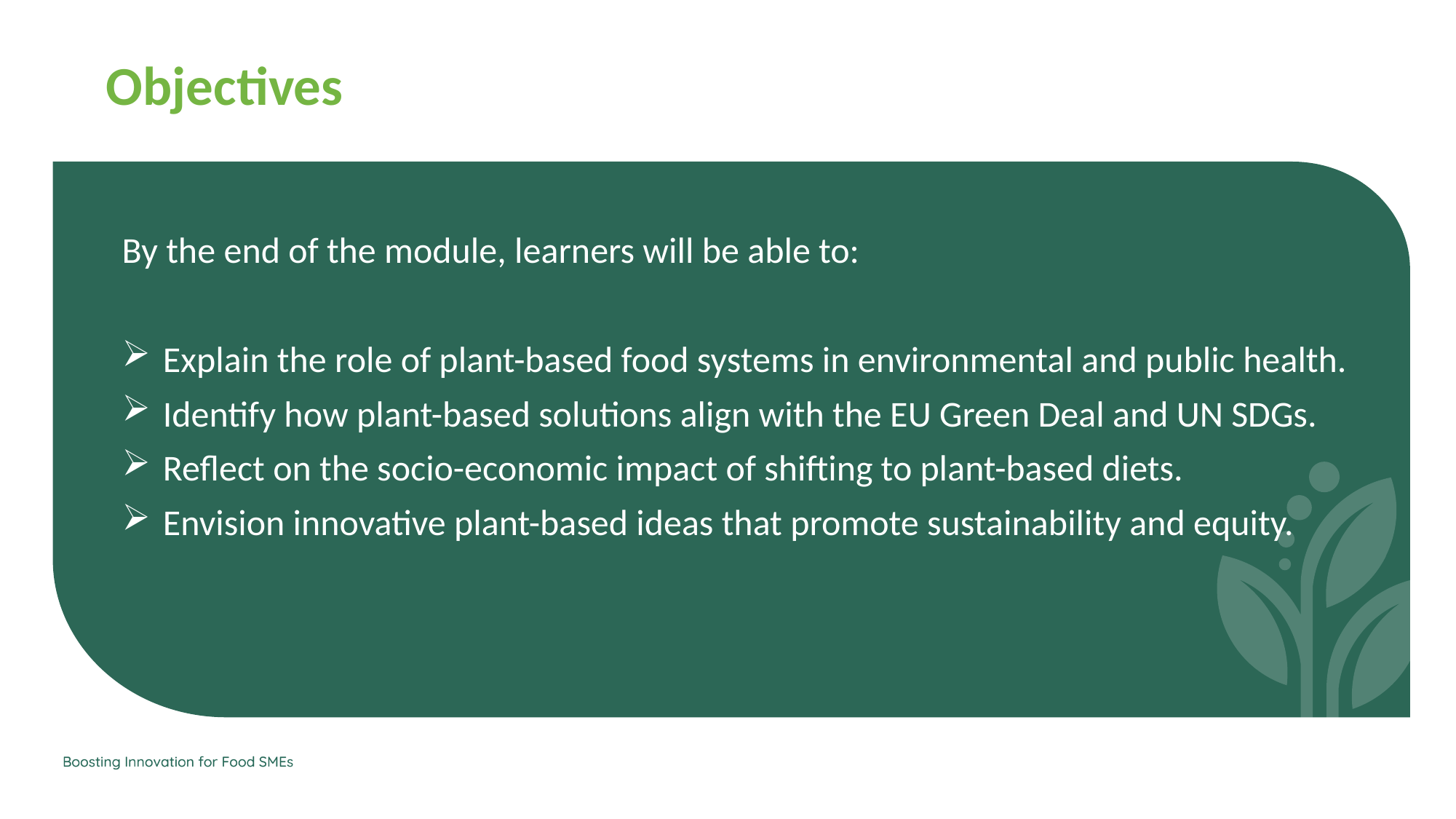

Objectives

By the end of the module, learners will be able to:

Explain the role of plant-based food systems in environmental and public health.
Identify how plant-based solutions align with the EU Green Deal and UN SDGs.
Reflect on the socio-economic impact of shifting to plant-based diets.
Envision innovative plant-based ideas that promote sustainability and equity.